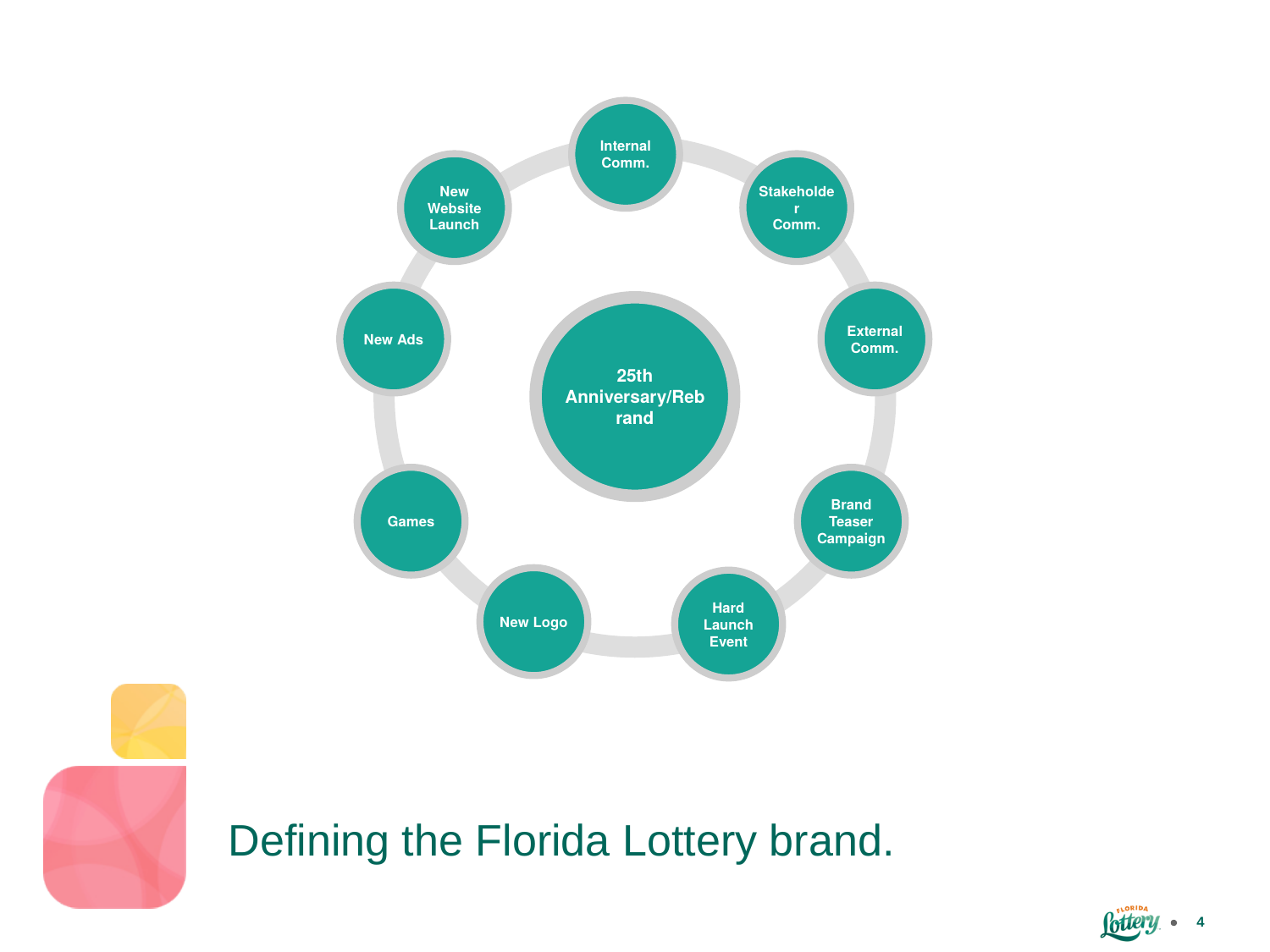

Internal
Comm.

New Website Launch
Stakeholder
Comm.
New Ads
External
Comm.
25th Anniversary/Rebrand
Games
Brand Teaser Campaign
New Logo
Hard Launch Event
# Defining the Florida Lottery brand.
4